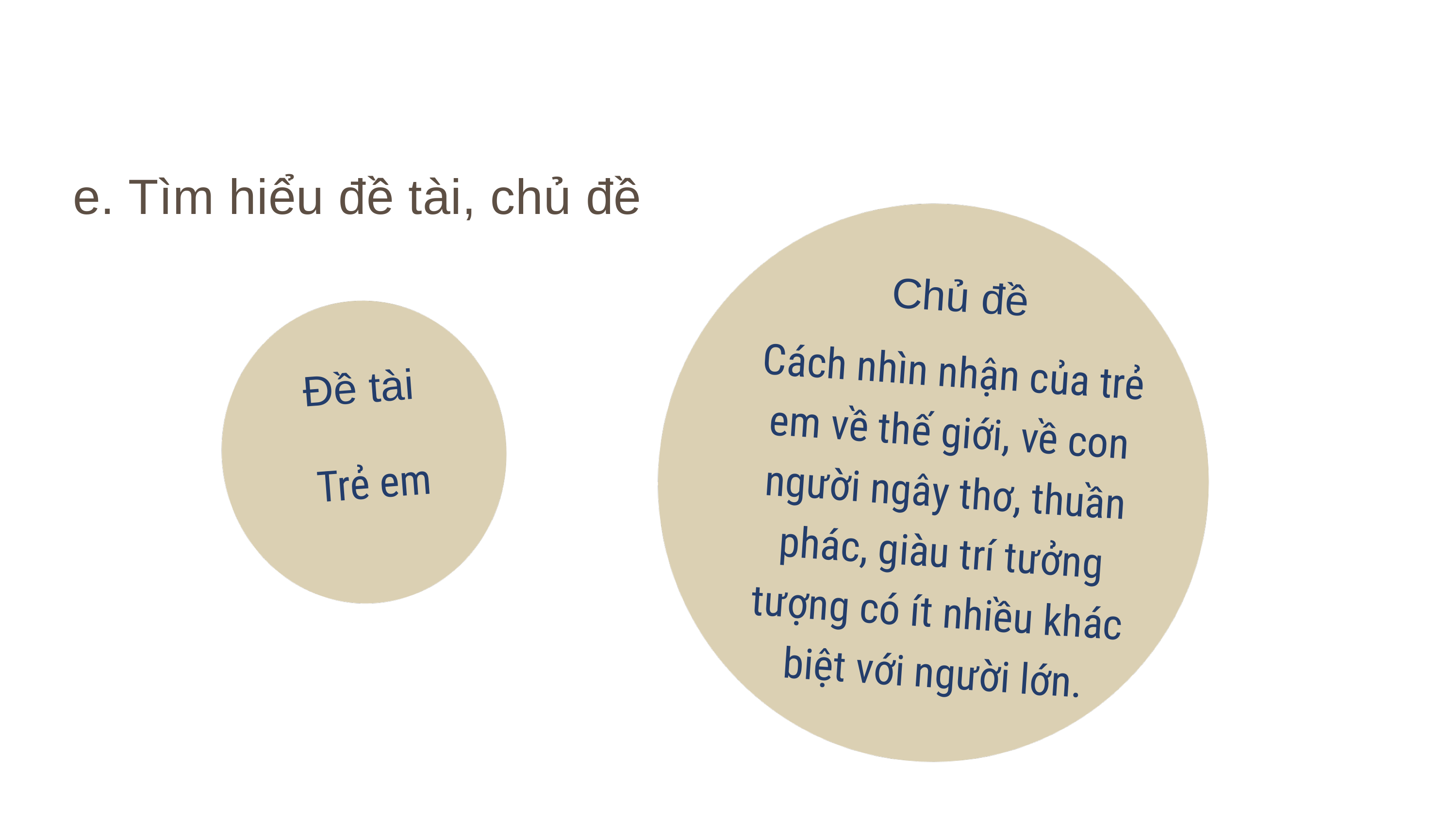

e. Tìm hiểu đề tài, chủ đề

Chủ đề
Cách nhìn nhận của trẻ em về thế giới, về con người ngây thơ, thuần phác, giàu trí tưởng tượng có ít nhiều khác biệt với người lớn.
Đề tài
Trẻ em